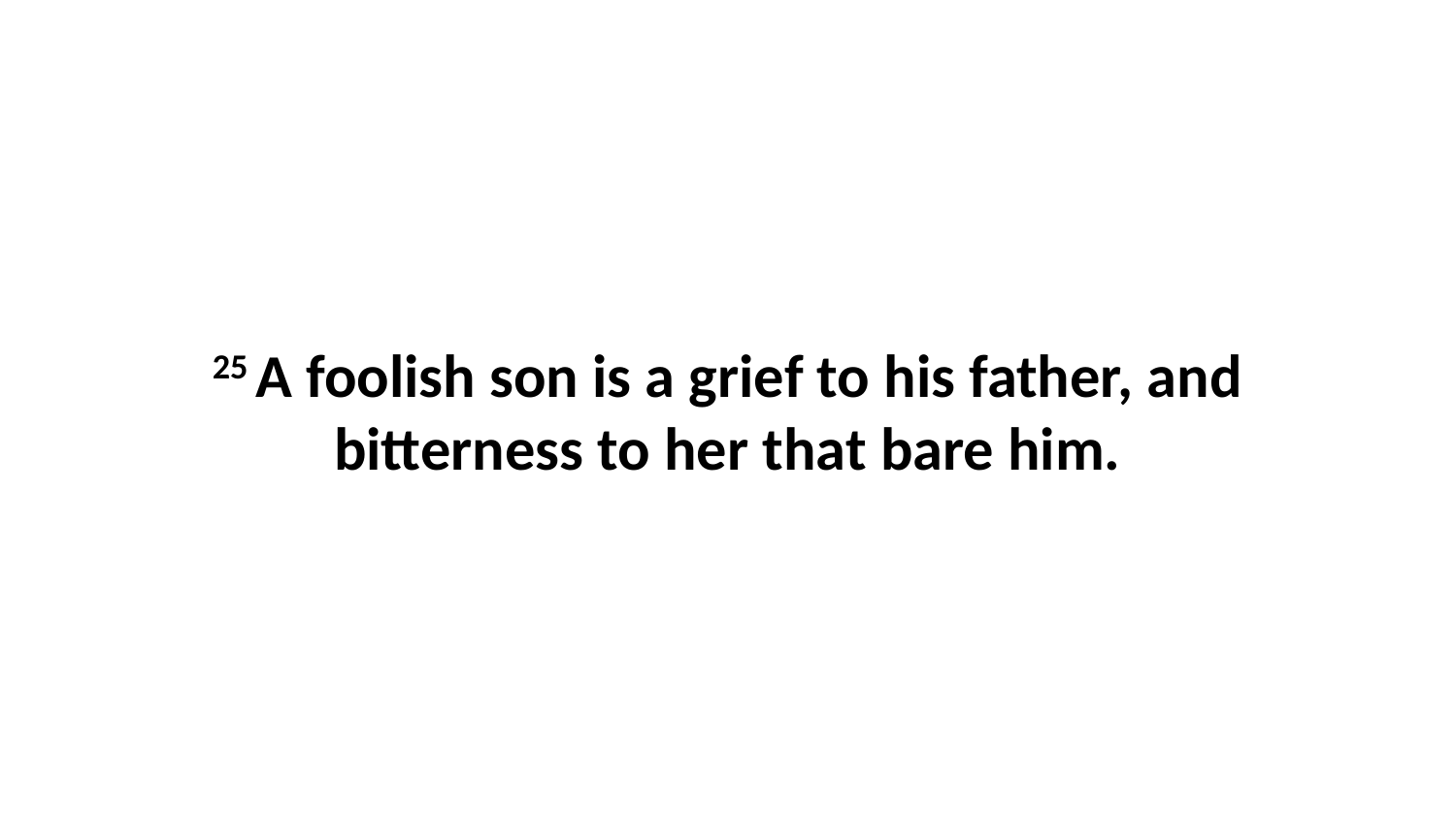

25 A foolish son is a grief to his father, and bitterness to her that bare him.